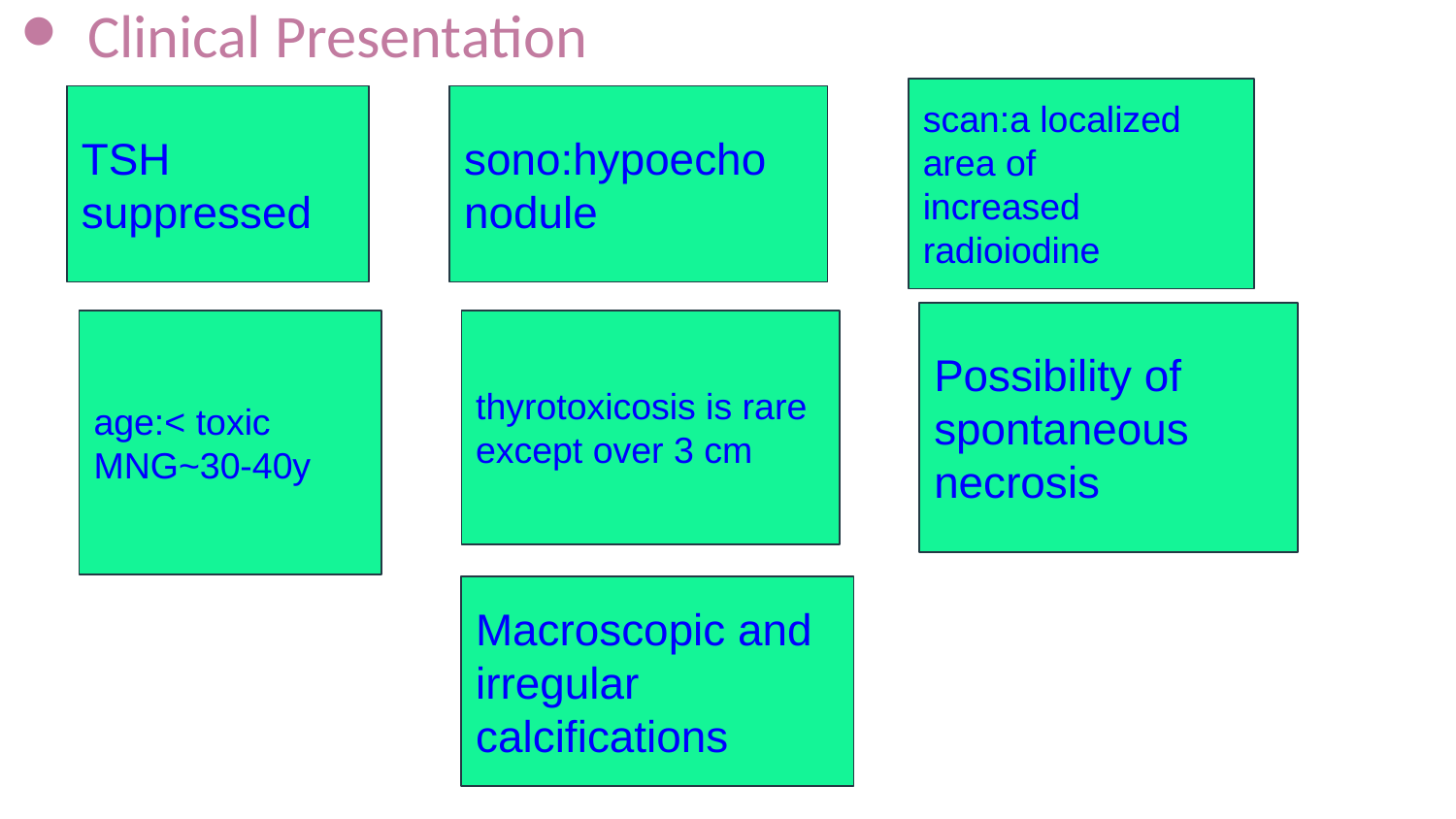

Clinical Presentation
scan:a localized area of
increased radioiodine
sono:hypoecho nodule
TSH suppressed
Possibility of spontaneous necrosis
age:< toxic MNG~30-40y
thyrotoxicosis is rare except over 3 cm
Macroscopic and irregular calcifications